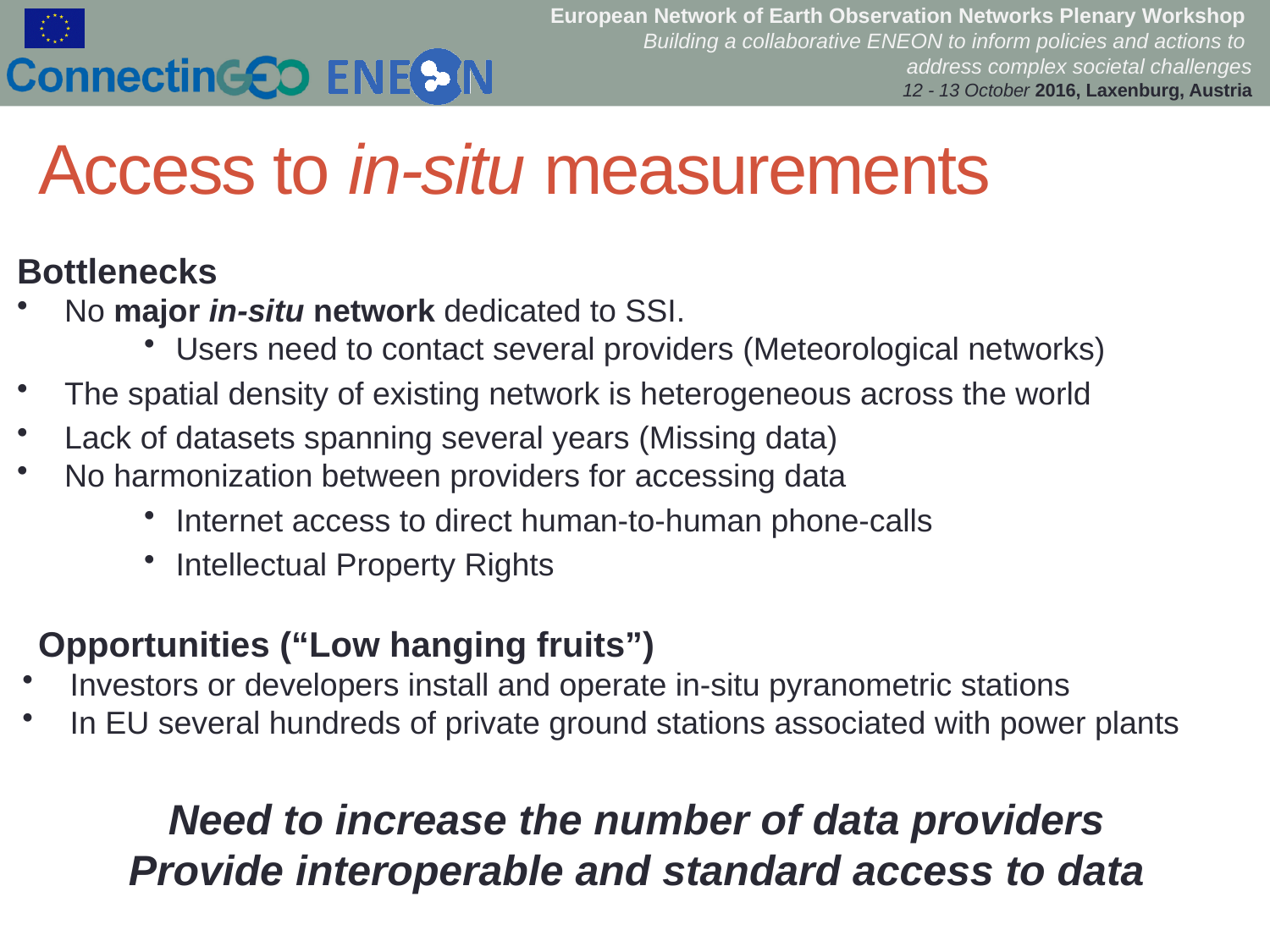

Access to in-situ measurements
Bottlenecks
No major in-situ network dedicated to SSI.
Users need to contact several providers (Meteorological networks)
The spatial density of existing network is heterogeneous across the world
Lack of datasets spanning several years (Missing data)
No harmonization between providers for accessing data
Internet access to direct human-to-human phone-calls
Intellectual Property Rights

Opportunities (“Low hanging fruits”)
Investors or developers install and operate in-situ pyranometric stations
In EU several hundreds of private ground stations associated with power plants

Need to increase the number of data providers
Provide interoperable and standard access to data